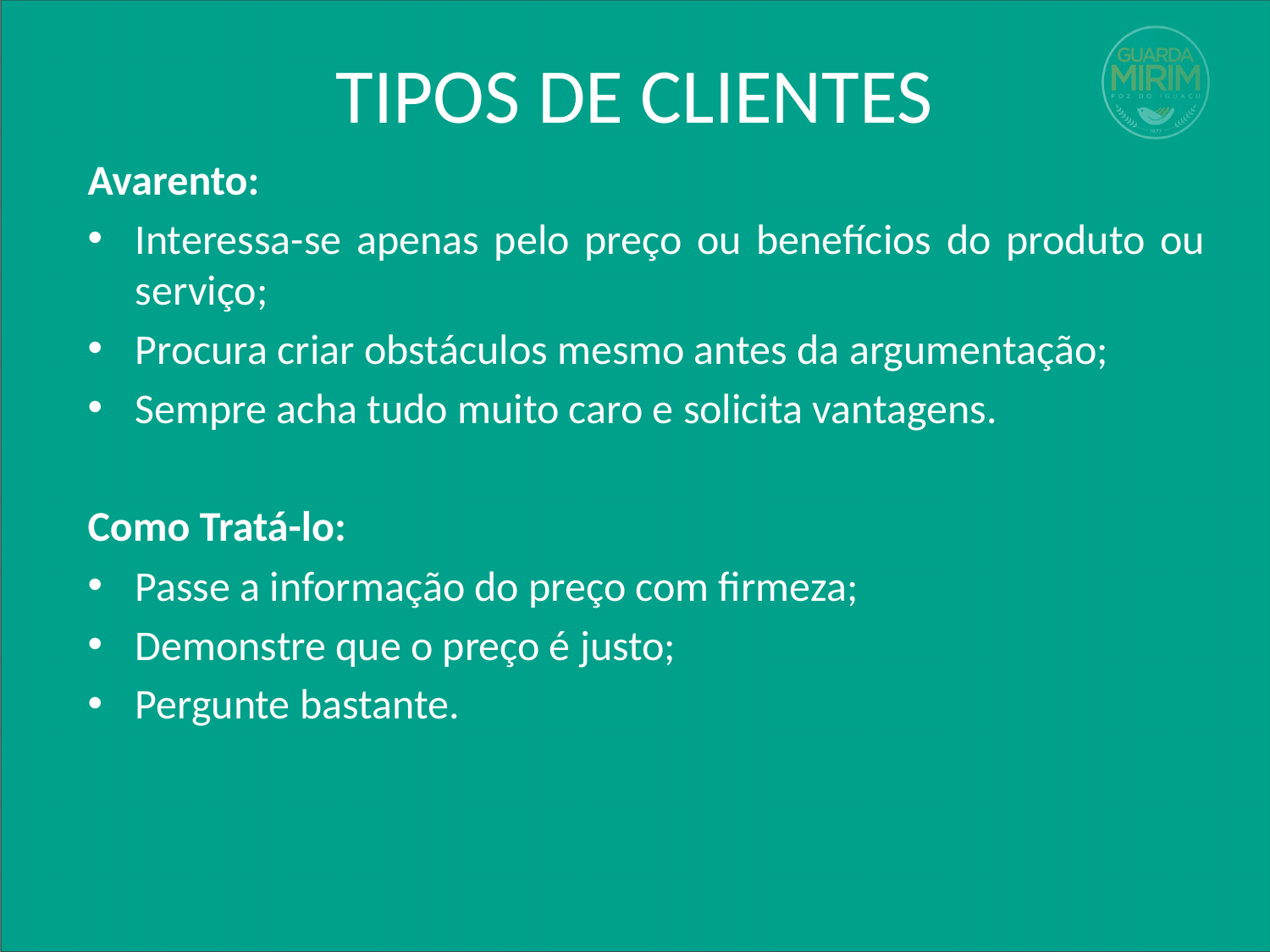

# TIPOS DE CLIENTES
Avarento:
Interessa-se apenas pelo preço ou benefícios do produto ou serviço;
Procura criar obstáculos mesmo antes da argumentação;
Sempre acha tudo muito caro e solicita vantagens.

Como Tratá-lo:
Passe a informação do preço com firmeza;
Demonstre que o preço é justo;
Pergunte bastante.